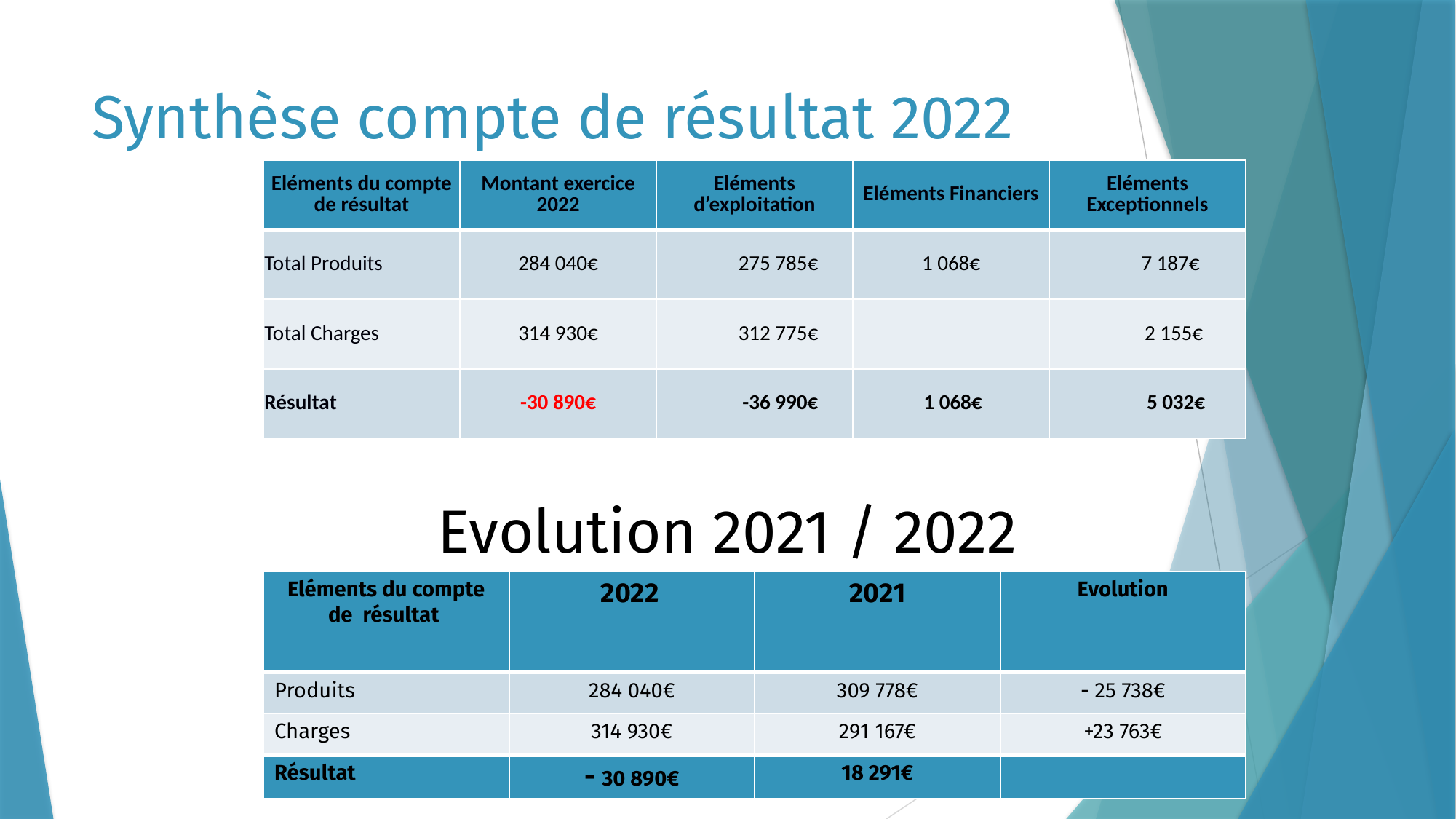

# Synthèse compte de résultat 2022
| Eléments du compte de résultat | Montant exercice 2022 | Eléments d’exploitation | Eléments Financiers | Eléments Exceptionnels |
| --- | --- | --- | --- | --- |
| Total Produits | 284 040€ | 275 785€ | 1 068€ | 7 187€ |
| Total Charges | 314 930€ | 312 775€ |  | 2 155€ |
| Résultat | -30 890€ | -36 990€ | 1 068€ | 5 032€ |
Evolution 2021 / 2022
| Eléments du compte de résultat | 2022 | 2021 | Evolution |
| --- | --- | --- | --- |
| Produits | 284 040€ | 309 778€ | - 25 738€ |
| Charges | 314 930€ | 291 167€ | +23 763€ |
| Résultat | - 30 890€ | 18 291€ |  |